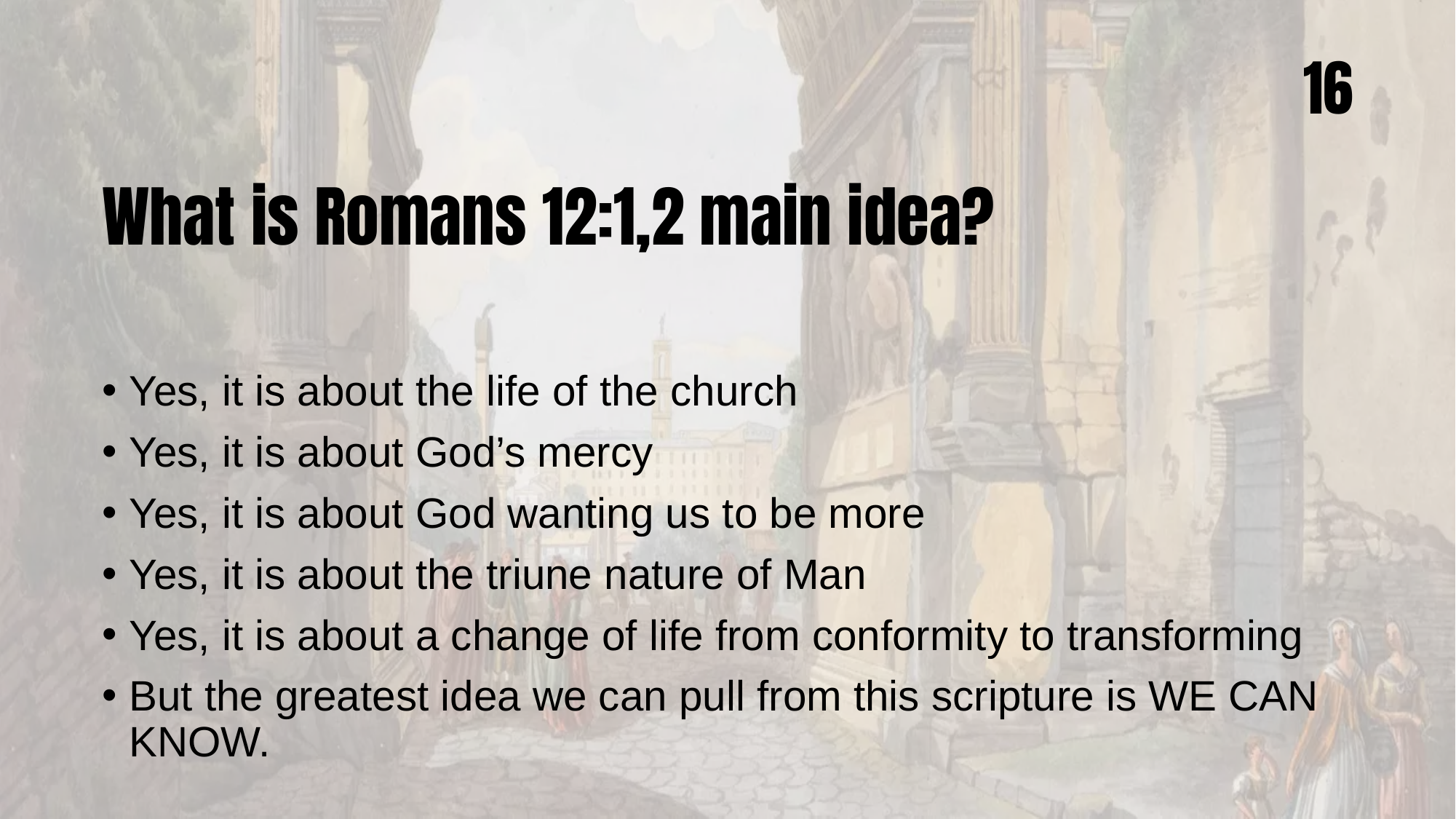

16
# What is Romans 12:1,2 main idea?
Yes, it is about the life of the church
Yes, it is about God’s mercy
Yes, it is about God wanting us to be more
Yes, it is about the triune nature of Man
Yes, it is about a change of life from conformity to transforming
But the greatest idea we can pull from this scripture is WE CAN KNOW.